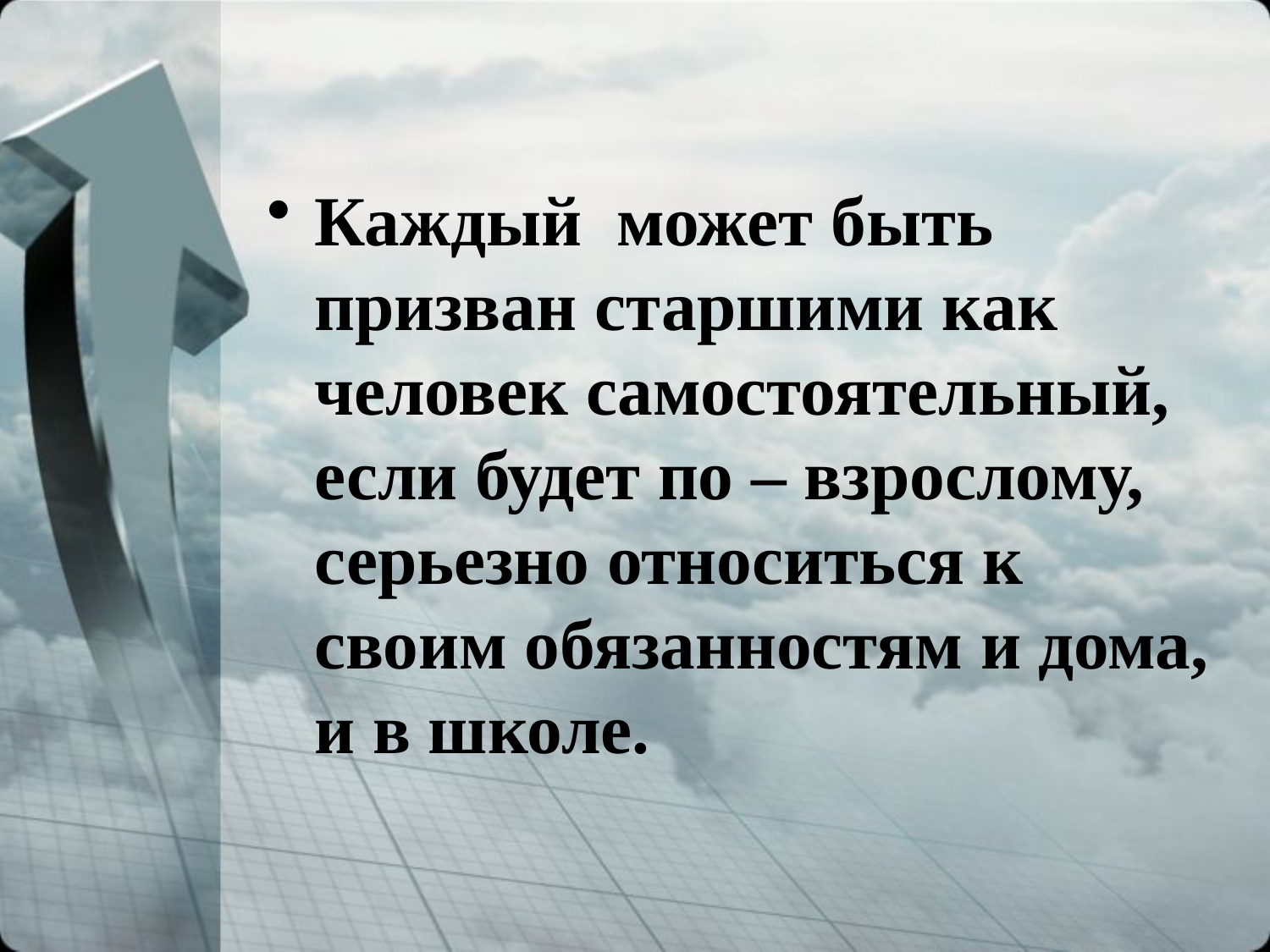

#
Каждый  может быть призван старшими как человек самостоятельный, если будет по – взрослому, серьезно относиться к своим обязанностям и дома, и в школе.